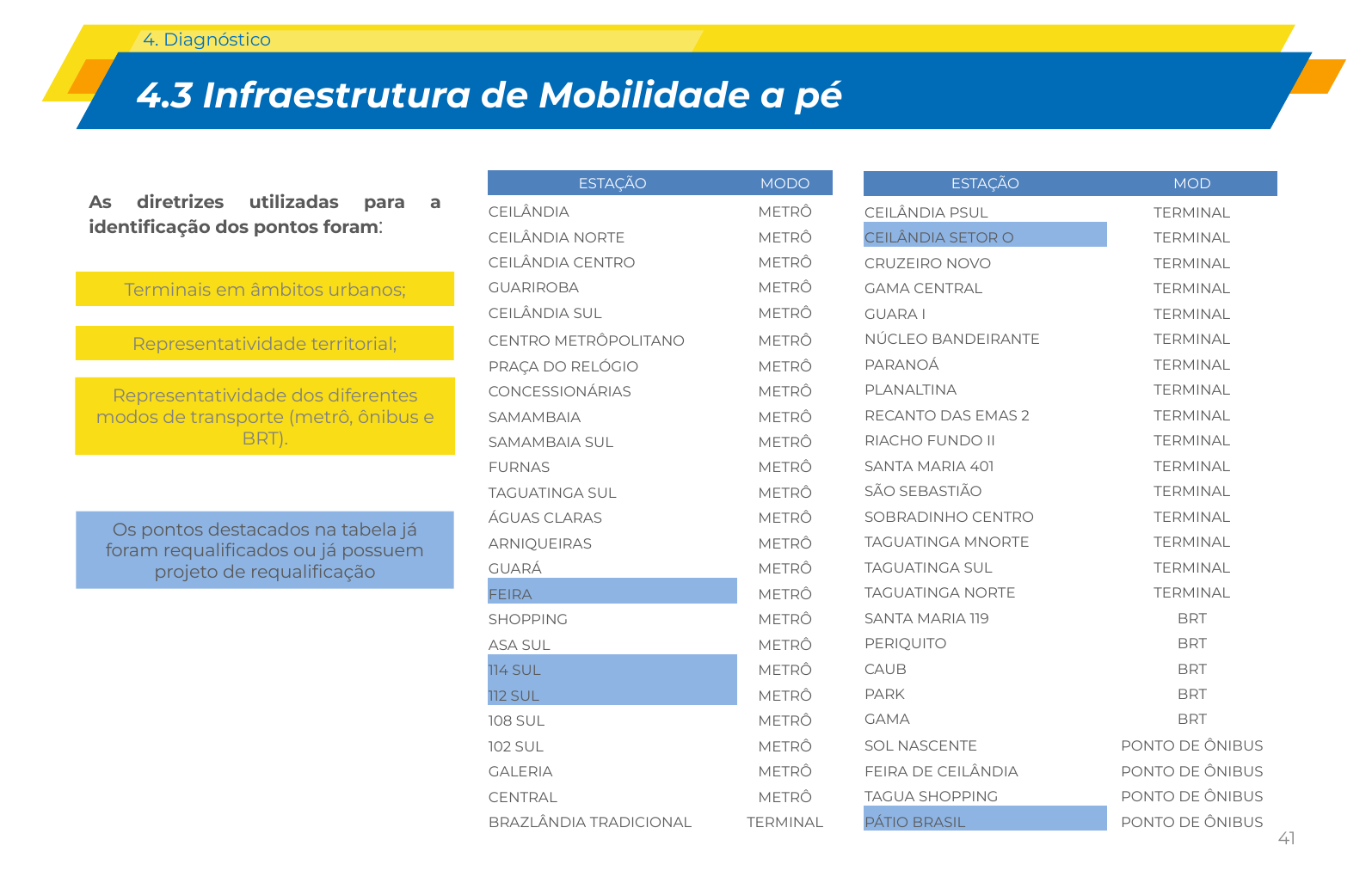

| ESTAÇÃO | MODO |
| --- | --- |
| CEILÂNDIA | METRÔ |
| CEILÂNDIA NORTE | METRÔ |
| CEILÂNDIA CENTRO | METRÔ |
| GUARIROBA | METRÔ |
| CEILÂNDIA SUL | METRÔ |
| CENTRO METRÔPOLITANO | METRÔ |
| PRAÇA DO RELÓGIO | METRÔ |
| CONCESSIONÁRIAS | METRÔ |
| SAMAMBAIA | METRÔ |
| SAMAMBAIA SUL | METRÔ |
| FURNAS | METRÔ |
| TAGUATINGA SUL | METRÔ |
| ÁGUAS CLARAS | METRÔ |
| ARNIQUEIRAS | METRÔ |
| GUARÁ | METRÔ |
| FEIRA | METRÔ |
| SHOPPING | METRÔ |
| ASA SUL | METRÔ |
| 114 SUL | METRÔ |
| 112 SUL | METRÔ |
| 108 SUL | METRÔ |
| 102 SUL | METRÔ |
| GALERIA | METRÔ |
| CENTRAL | METRÔ |
| BRAZLÂNDIA TRADICIONAL | TERMINAL |
| ESTAÇÃO | MOD |
| --- | --- |
| CEILÂNDIA PSUL | TERMINAL |
| CEILÂNDIA SETOR O | TERMINAL |
| CRUZEIRO NOVO | TERMINAL |
| GAMA CENTRAL | TERMINAL |
| GUARA I | TERMINAL |
| NÚCLEO BANDEIRANTE | TERMINAL |
| PARANOÁ | TERMINAL |
| PLANALTINA | TERMINAL |
| RECANTO DAS EMAS 2 | TERMINAL |
| RIACHO FUNDO II | TERMINAL |
| SANTA MARIA 401 | TERMINAL |
| SÃO SEBASTIÃO | TERMINAL |
| SOBRADINHO CENTRO | TERMINAL |
| TAGUATINGA MNORTE | TERMINAL |
| TAGUATINGA SUL | TERMINAL |
| TAGUATINGA NORTE | TERMINAL |
| SANTA MARIA 119 | BRT |
| PERIQUITO | BRT |
| CAUB | BRT |
| PARK | BRT |
| GAMA | BRT |
| SOL NASCENTE | PONTO DE ÔNIBUS |
| FEIRA DE CEILÂNDIA | PONTO DE ÔNIBUS |
| TAGUA SHOPPING | PONTO DE ÔNIBUS |
| PÁTIO BRASIL | PONTO DE ÔNIBUS |
As diretrizes utilizadas para a identificação dos pontos foram:
Terminais em âmbitos urbanos;
Representatividade territorial;
Representatividade dos diferentes modos de transporte (metrô, ônibus e BRT).
Os pontos destacados na tabela já foram requalificados ou já possuem projeto de requalificação